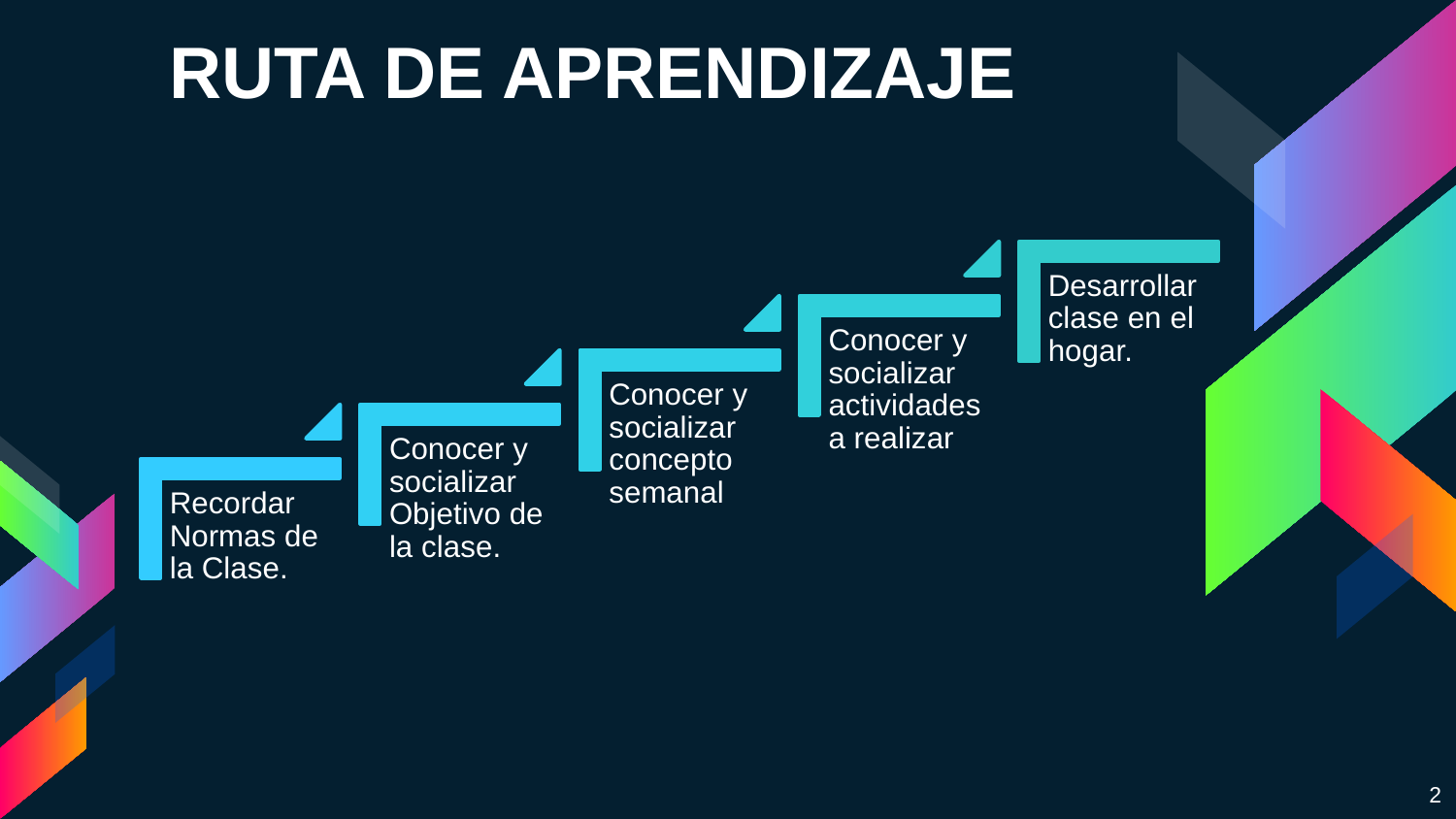

# RUTA DE APRENDIZAJE
Recordar Normas de la Clase.
Conocer y socializar Objetivo de la clase.
Conocer y socializar concepto semanal
Conocer y socializar actividades a realizar
Desarrollar clase en el hogar.
2